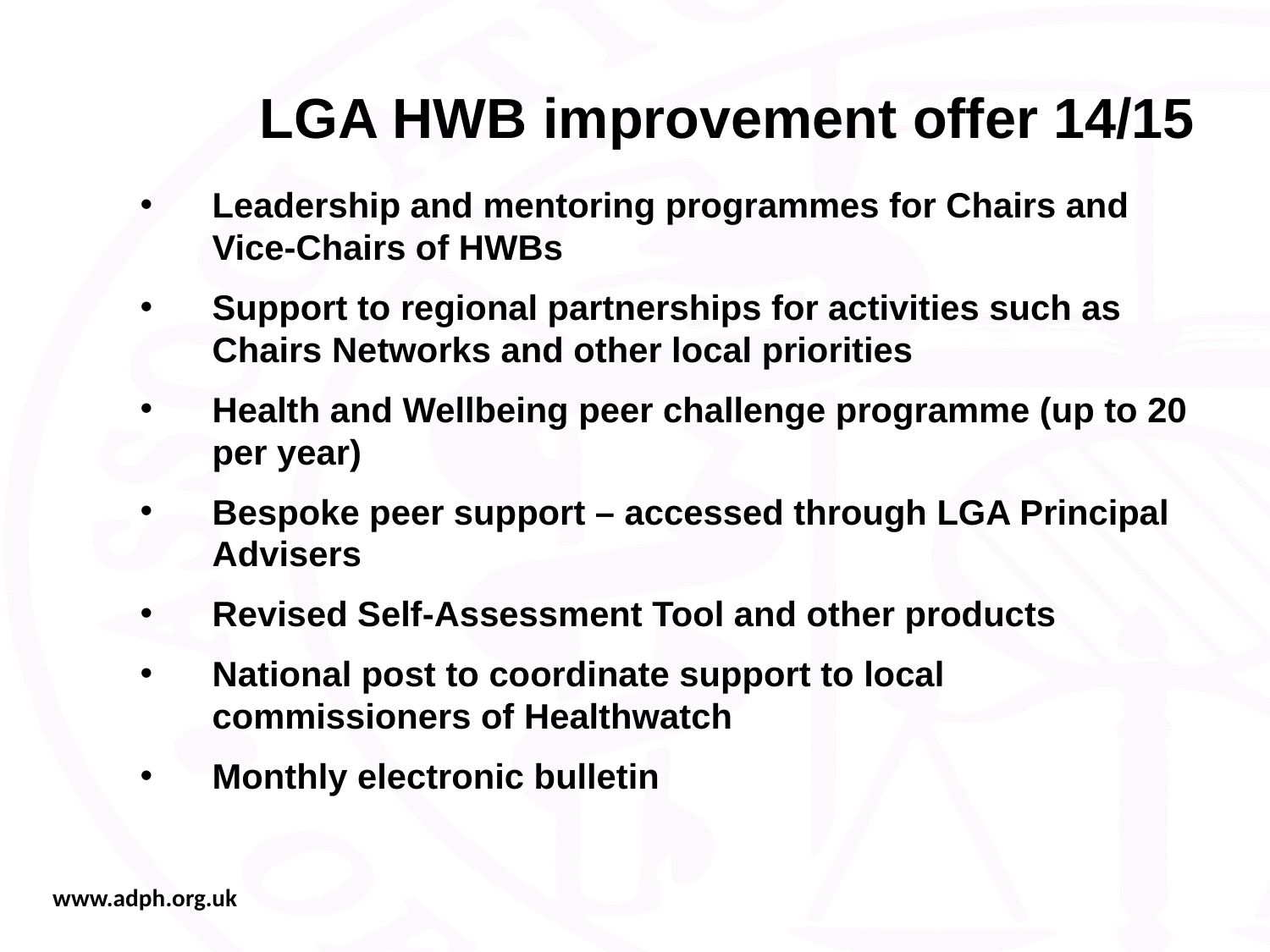

LGA HWB improvement offer 14/15
Leadership and mentoring programmes for Chairs and Vice-Chairs of HWBs
Support to regional partnerships for activities such as Chairs Networks and other local priorities
Health and Wellbeing peer challenge programme (up to 20 per year)
Bespoke peer support – accessed through LGA Principal Advisers
Revised Self-Assessment Tool and other products
National post to coordinate support to local commissioners of Healthwatch
Monthly electronic bulletin
www.adph.org.uk